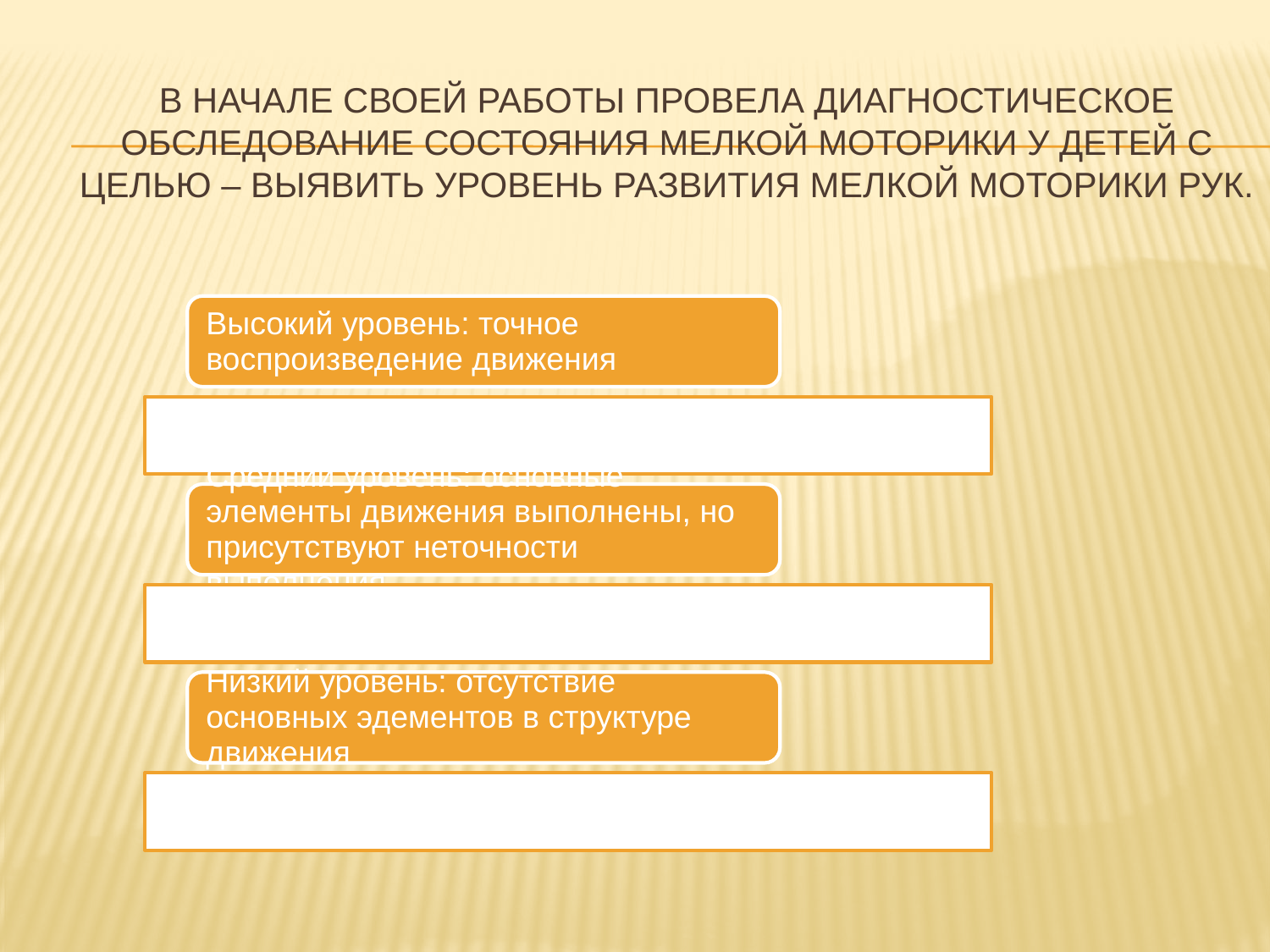

# В начале своей работы провела диагностическое обследование состояния мелкой моторики у детей с целью – выявить уровень развития мелкой моторики рук.
Высокий уровень: точное воспроизведение движения
Средний уровень: основные элементы движения выполнены, но присутствуют неточности выполнения
Низкий уровень: отсутствие основных эдементов в структуре движения